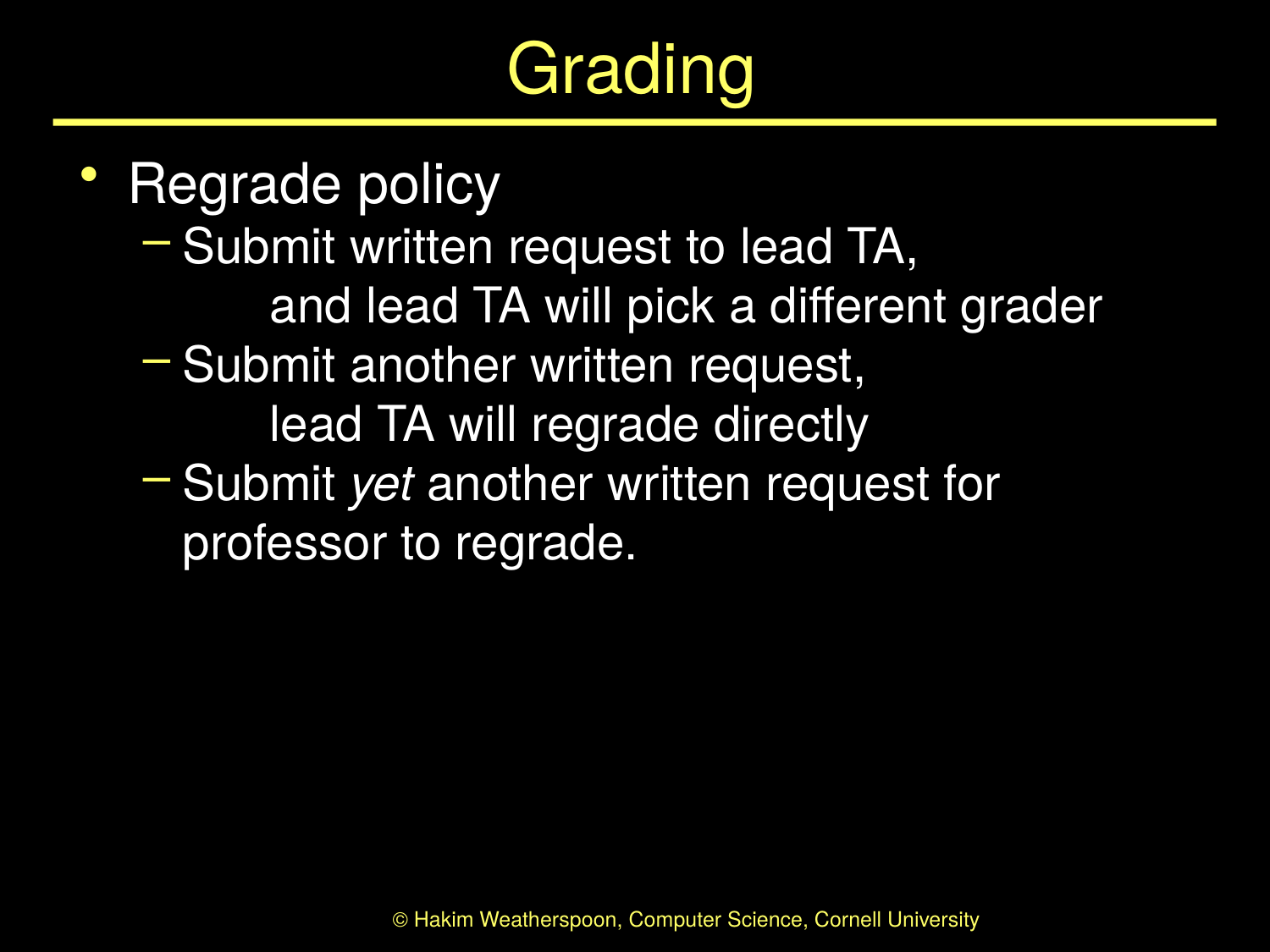

# Grading
Regrade policy
Submit written request to lead TA,
	and lead TA will pick a different grader
Submit another written request,
	lead TA will regrade directly
Submit yet another written request for professor to regrade.